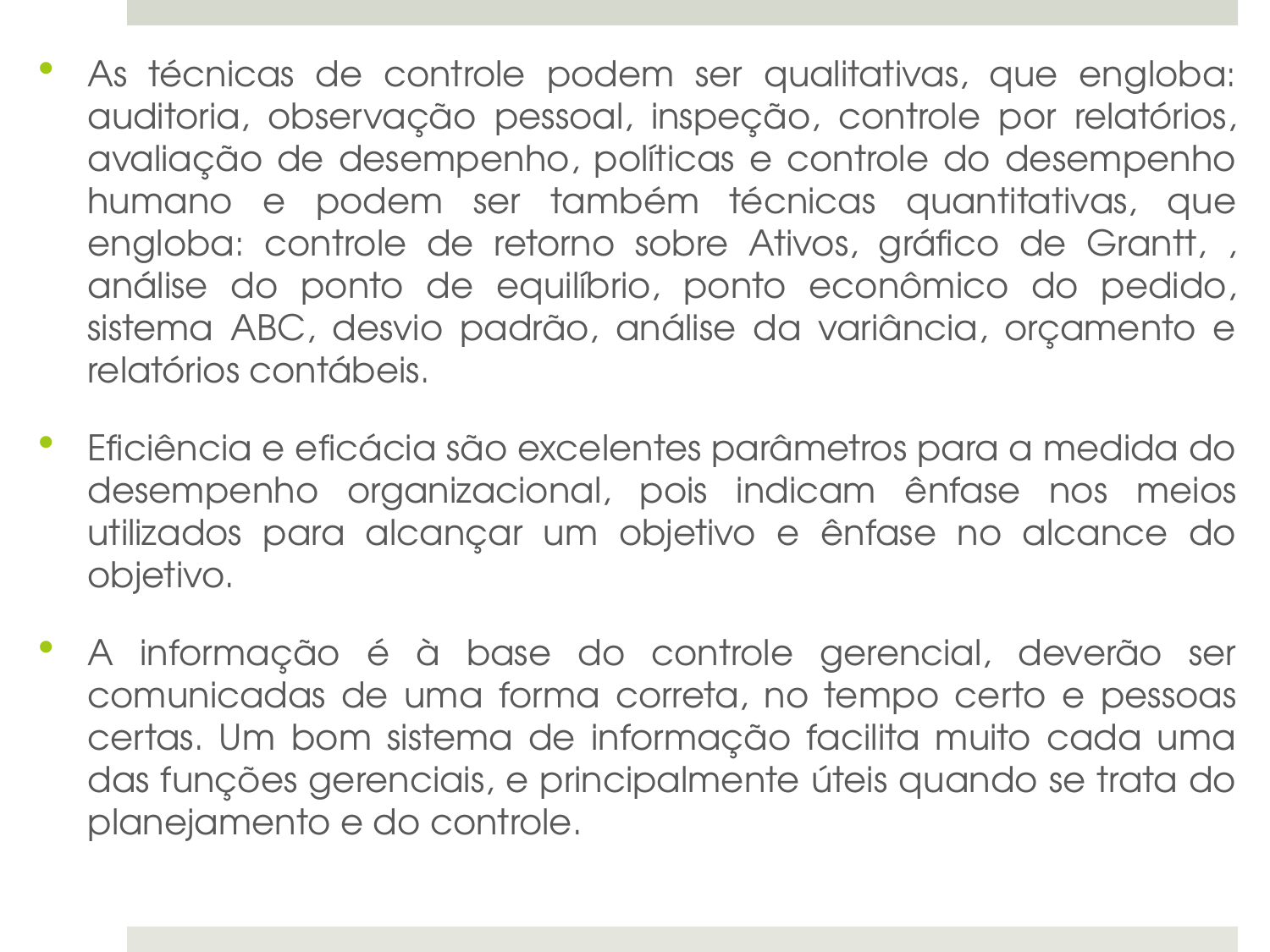

As técnicas de controle podem ser qualitativas, que engloba: auditoria, observação pessoal, inspeção, controle por relatórios, avaliação de desempenho, políticas e controle do desempenho humano e podem ser também técnicas quantitativas, que engloba: controle de retorno sobre Ativos, gráfico de Grantt, , análise do ponto de equilíbrio, ponto econômico do pedido, sistema ABC, desvio padrão, análise da variância, orçamento e relatórios contábeis.
Eficiência e eficácia são excelentes parâmetros para a medida do desempenho organizacional, pois indicam ênfase nos meios utilizados para alcançar um objetivo e ênfase no alcance do objetivo.
A informação é à base do controle gerencial, deverão ser comunicadas de uma forma correta, no tempo certo e pessoas certas. Um bom sistema de informação facilita muito cada uma das funções gerenciais, e principalmente úteis quando se trata do planejamento e do controle.